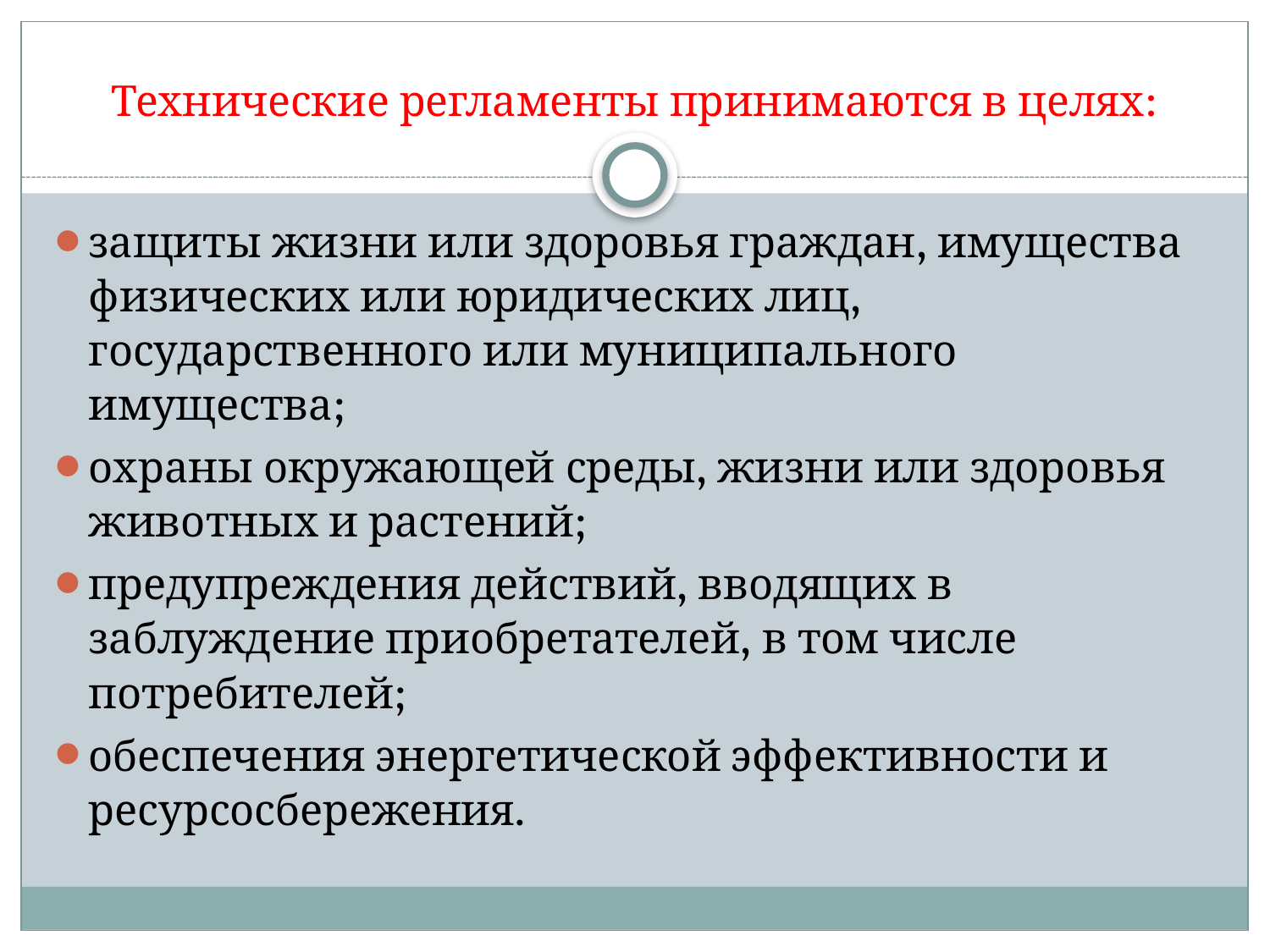

# Технические регламенты принимаются в целях:
защиты жизни или здоровья граждан, имущества физических или юридических лиц, государственного или муниципального имущества;
охраны окружающей среды, жизни или здоровья животных и растений;
предупреждения действий, вводящих в заблуждение приобретателей, в том числе потребителей;
обеспечения энергетической эффективности и ресурсосбережения.